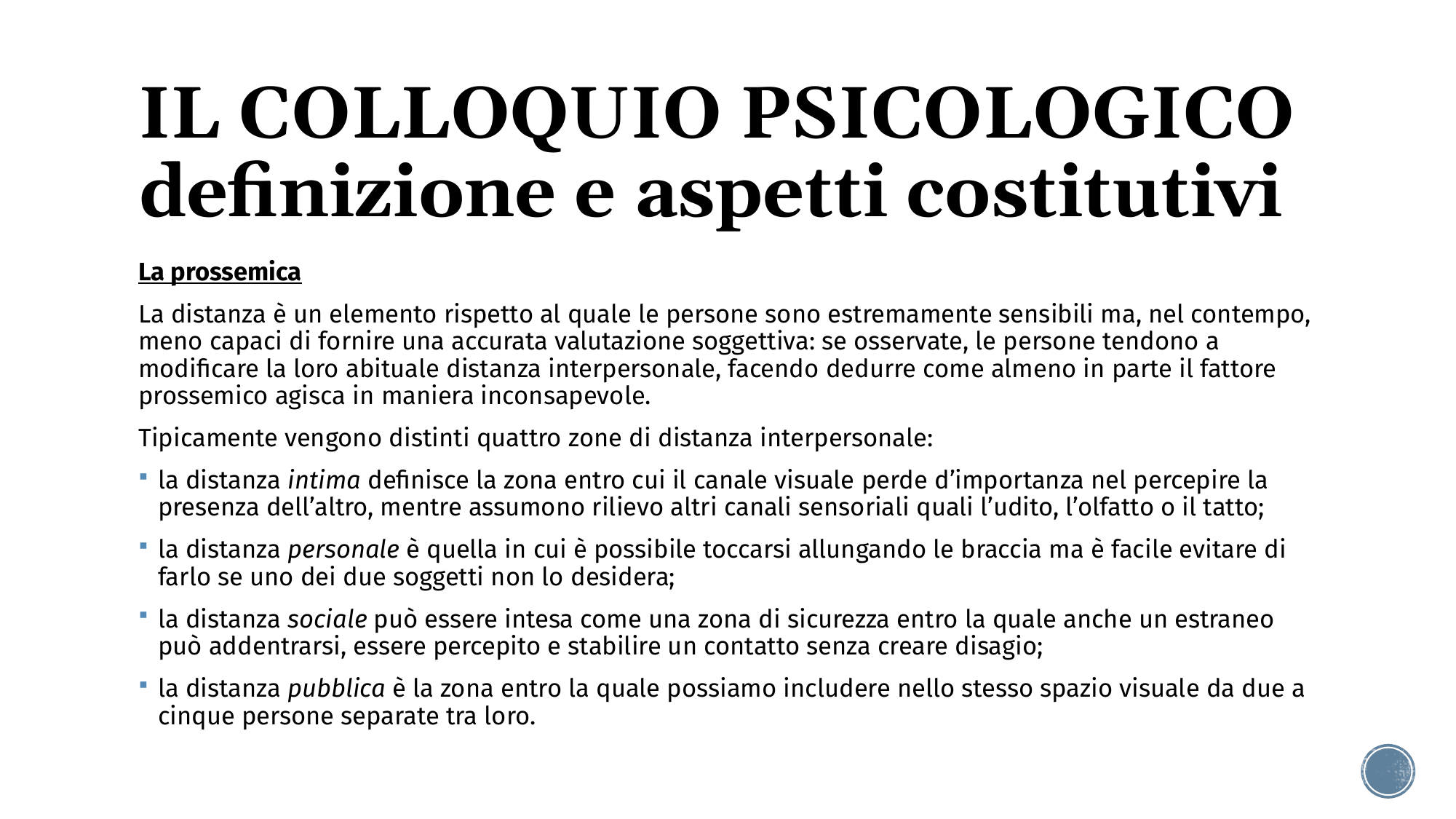

# IL COLLOQUIO PSICOLOGICO definizione e aspetti costitutivi
La prossemica
La distanza è un elemento rispetto al quale le persone sono estremamente sensibili ma, nel contempo, meno capaci di fornire una accurata valutazione soggettiva: se osservate, le persone tendono a modificare la loro abituale distanza interpersonale, facendo dedurre come almeno in parte il fattore prossemico agisca in maniera inconsapevole.
Tipicamente vengono distinti quattro zone di distanza interpersonale:
la distanza intima definisce la zona entro cui il canale visuale perde d’importanza nel percepire la presenza dell’altro, mentre assumono rilievo altri canali sensoriali quali l’udito, l’olfatto o il tatto;
la distanza personale è quella in cui è possibile toccarsi allungando le braccia ma è facile evitare di farlo se uno dei due soggetti non lo desidera;
la distanza sociale può essere intesa come una zona di sicurezza entro la quale anche un estraneo può addentrarsi, essere percepito e stabilire un contatto senza creare disagio;
la distanza pubblica è la zona entro la quale possiamo includere nello stesso spazio visuale da due a cinque persone separate tra loro.